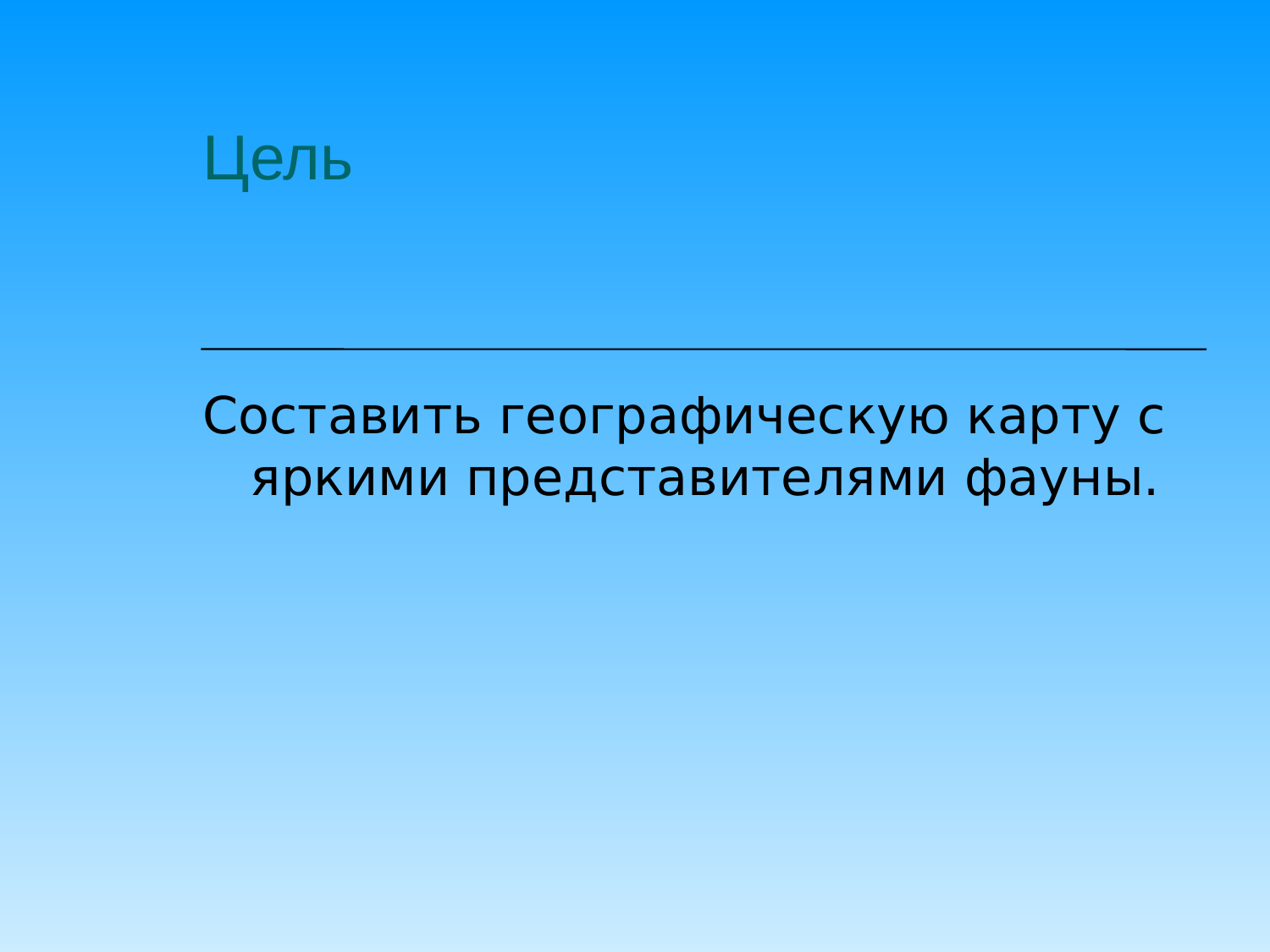

# Цель
Составить географическую карту с яркими представителями фауны.